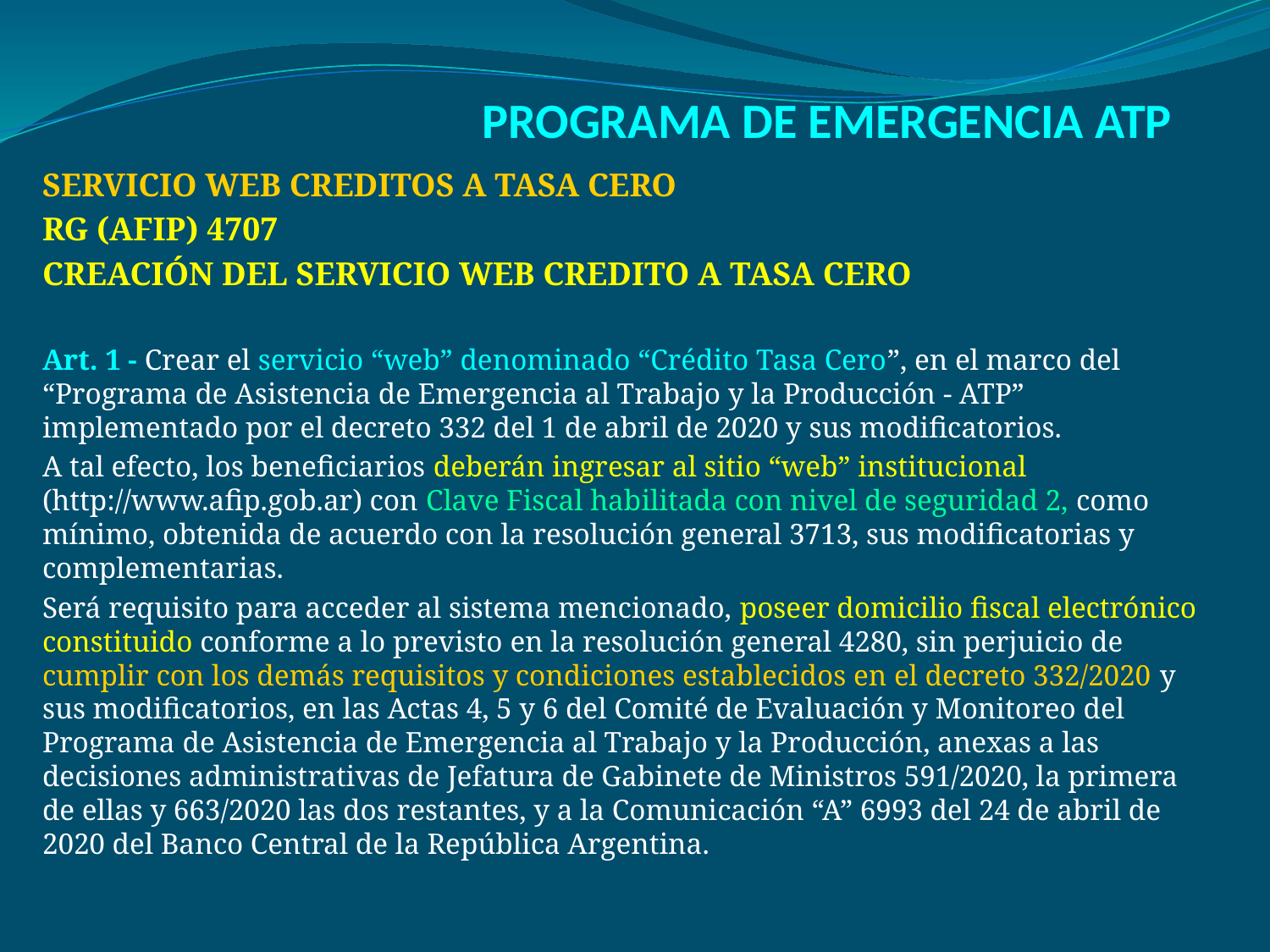

# PROGRAMA DE EMERGENCIA ATP
SERVICIO WEB CREDITOS A TASA CERO
RG (AFIP) 4707
CREACIÓN DEL SERVICIO WEB CREDITO A TASA CERO

Art. 1 - Crear el servicio “web” denominado “Crédito Tasa Cero”, en el marco del “Programa de Asistencia de Emergencia al Trabajo y la Producción - ATP” implementado por el decreto 332 del 1 de abril de 2020 y sus modificatorios.
A tal efecto, los beneficiarios deberán ingresar al sitio “web” institucional (http://www.afip.gob.ar) con Clave Fiscal habilitada con nivel de seguridad 2, como mínimo, obtenida de acuerdo con la resolución general 3713, sus modificatorias y complementarias.
Será requisito para acceder al sistema mencionado, poseer domicilio fiscal electrónico constituido conforme a lo previsto en la resolución general 4280, sin perjuicio de cumplir con los demás requisitos y condiciones establecidos en el decreto 332/2020 y sus modificatorios, en las Actas 4, 5 y 6 del Comité de Evaluación y Monitoreo del Programa de Asistencia de Emergencia al Trabajo y la Producción, anexas a las decisiones administrativas de Jefatura de Gabinete de Ministros 591/2020, la primera de ellas y 663/2020 las dos restantes, y a la Comunicación “A” 6993 del 24 de abril de 2020 del Banco Central de la República Argentina.